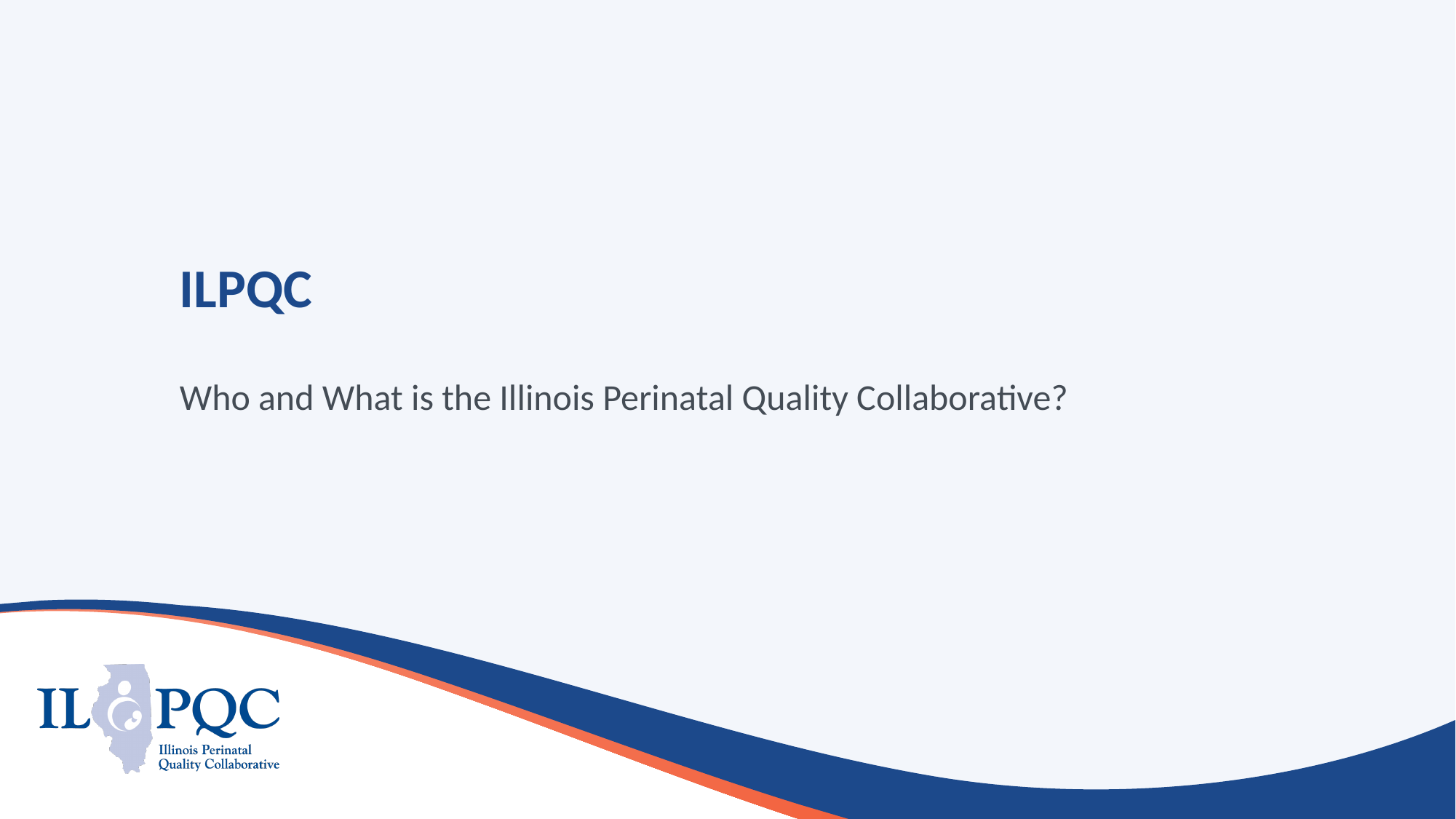

# ILPQC
Who and What is the Illinois Perinatal Quality Collaborative?